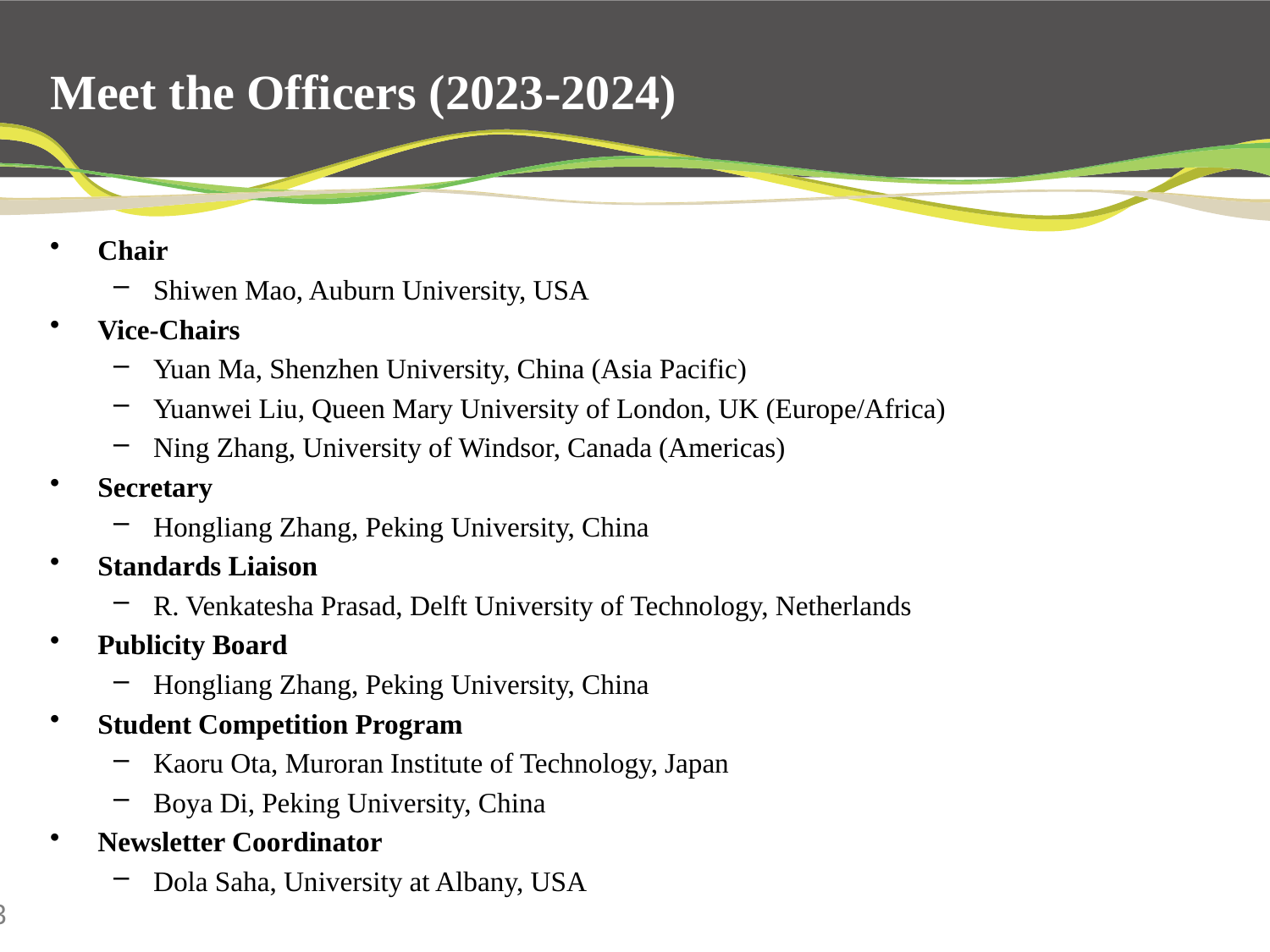

# Meet the Officers (2023-2024)
Chair
Shiwen Mao, Auburn University, USA
Vice-Chairs
Yuan Ma, Shenzhen University, China (Asia Pacific)
Yuanwei Liu, Queen Mary University of London, UK (Europe/Africa)
Ning Zhang, University of Windsor, Canada (Americas)
Secretary
Hongliang Zhang, Peking University, China
Standards Liaison
R. Venkatesha Prasad, Delft University of Technology, Netherlands
Publicity Board
Hongliang Zhang, Peking University, China
Student Competition Program
Kaoru Ota, Muroran Institute of Technology, Japan
Boya Di, Peking University, China
Newsletter Coordinator
Dola Saha, University at Albany, USA